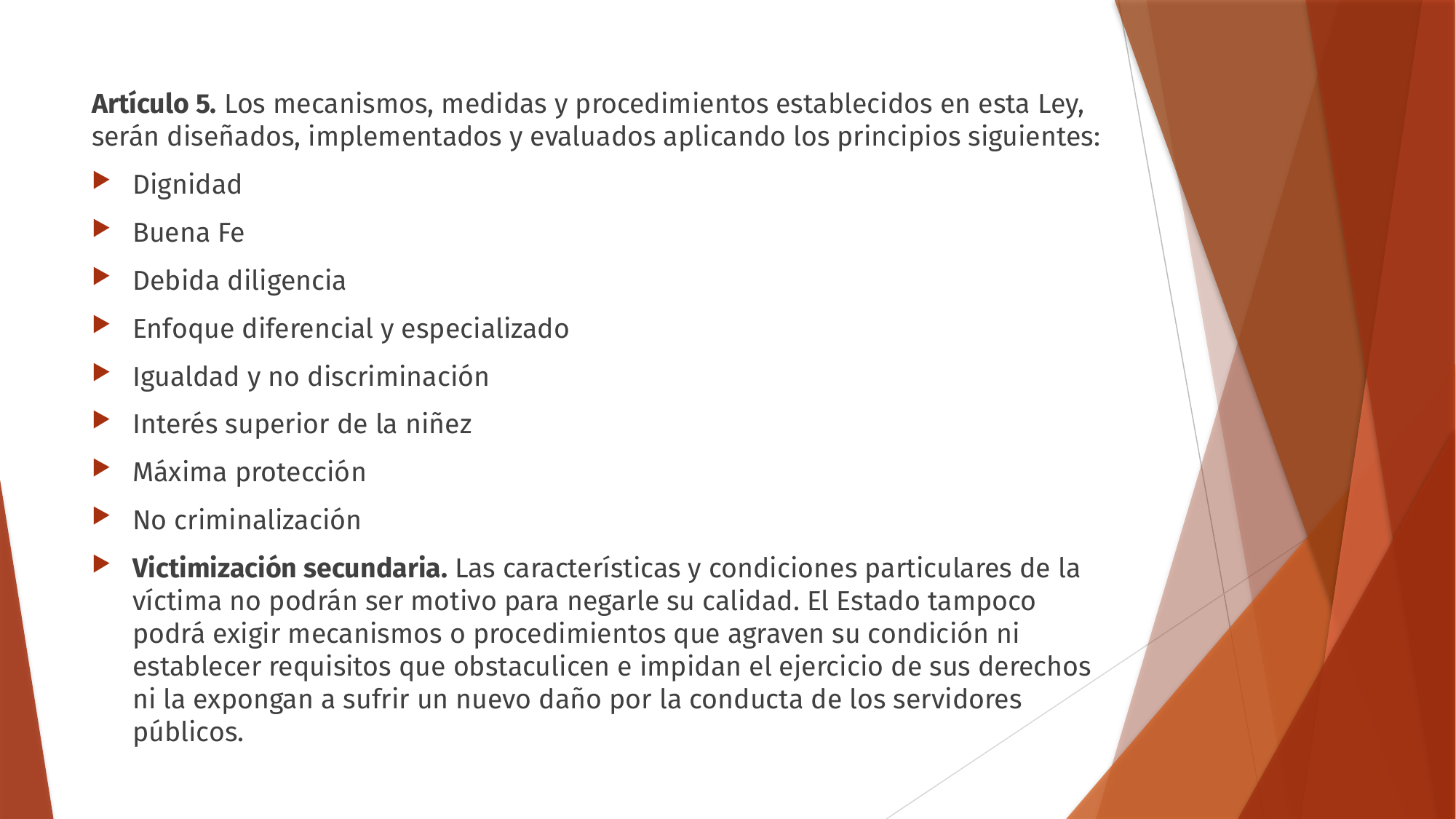

Artículo 5. Los mecanismos, medidas y procedimientos establecidos en esta Ley, serán diseñados, implementados y evaluados aplicando los principios siguientes:
Dignidad
Buena Fe
Debida diligencia
Enfoque diferencial y especializado
Igualdad y no discriminación
Interés superior de la niñez
Máxima protección
No criminalización
Victimización secundaria. Las características y condiciones particulares de la víctima no podrán ser motivo para negarle su calidad. El Estado tampoco podrá exigir mecanismos o procedimientos que agraven su condición ni establecer requisitos que obstaculicen e impidan el ejercicio de sus derechos ni la expongan a sufrir un nuevo daño por la conducta de los servidores públicos.